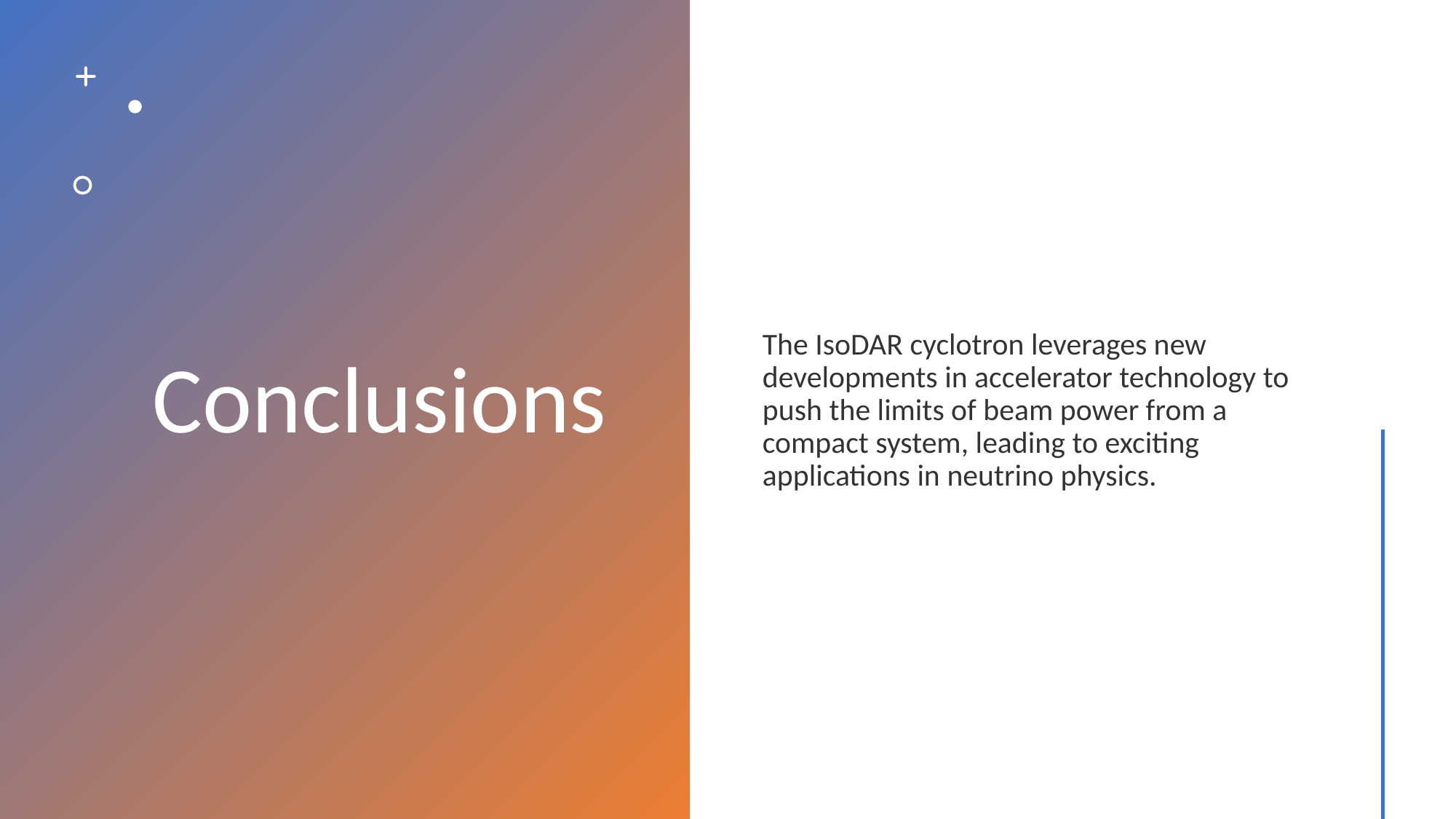

# Conclusions
The IsoDAR cyclotron leverages new developments in accelerator technology to push the limits of beam power from a compact system, leading to exciting applications in neutrino physics.